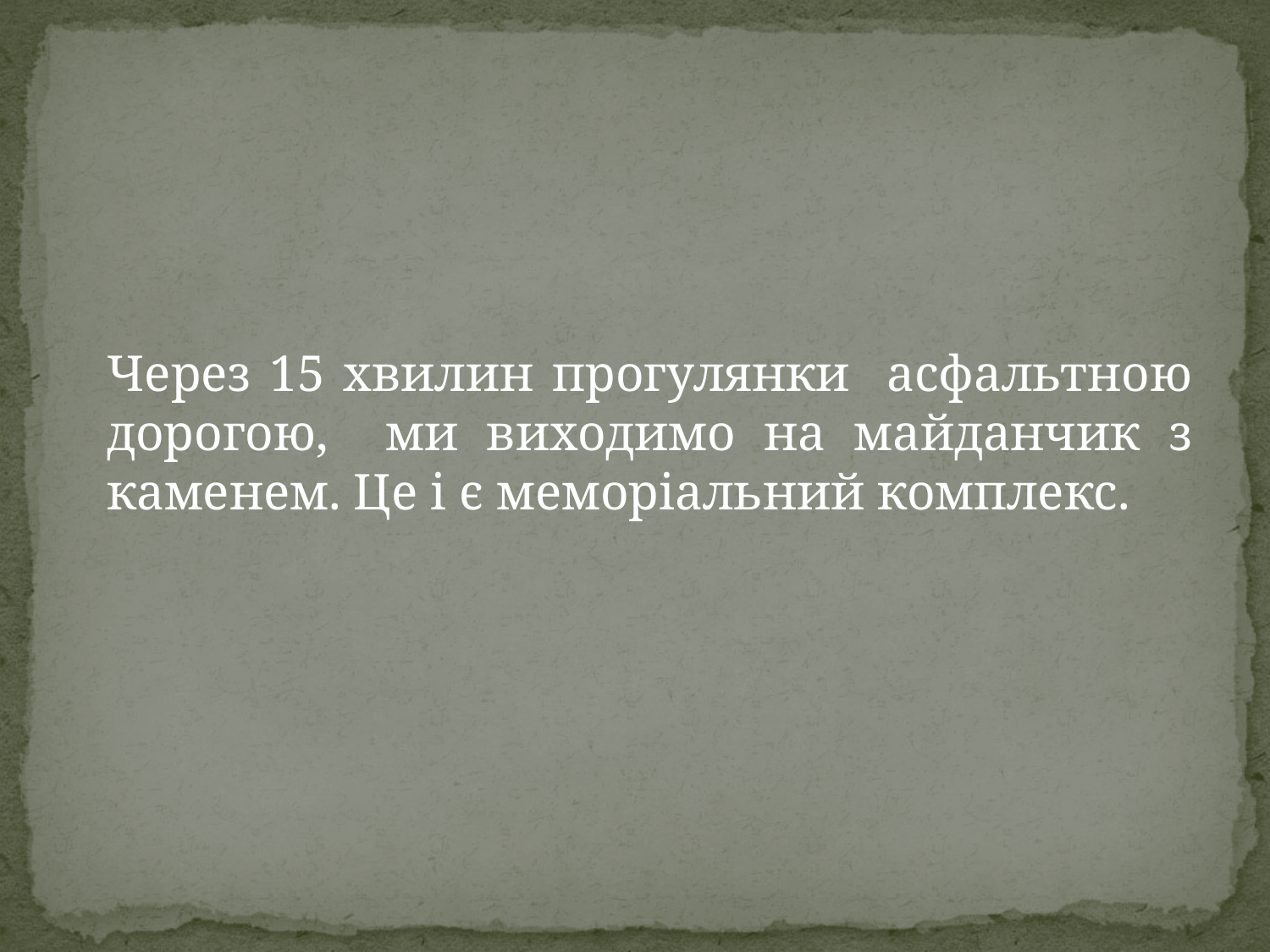

Через 15 хвилин прогулянки  асфальтною дорогою,  ми виходимо на майданчик з каменем. Це і є меморіальний комплекс.